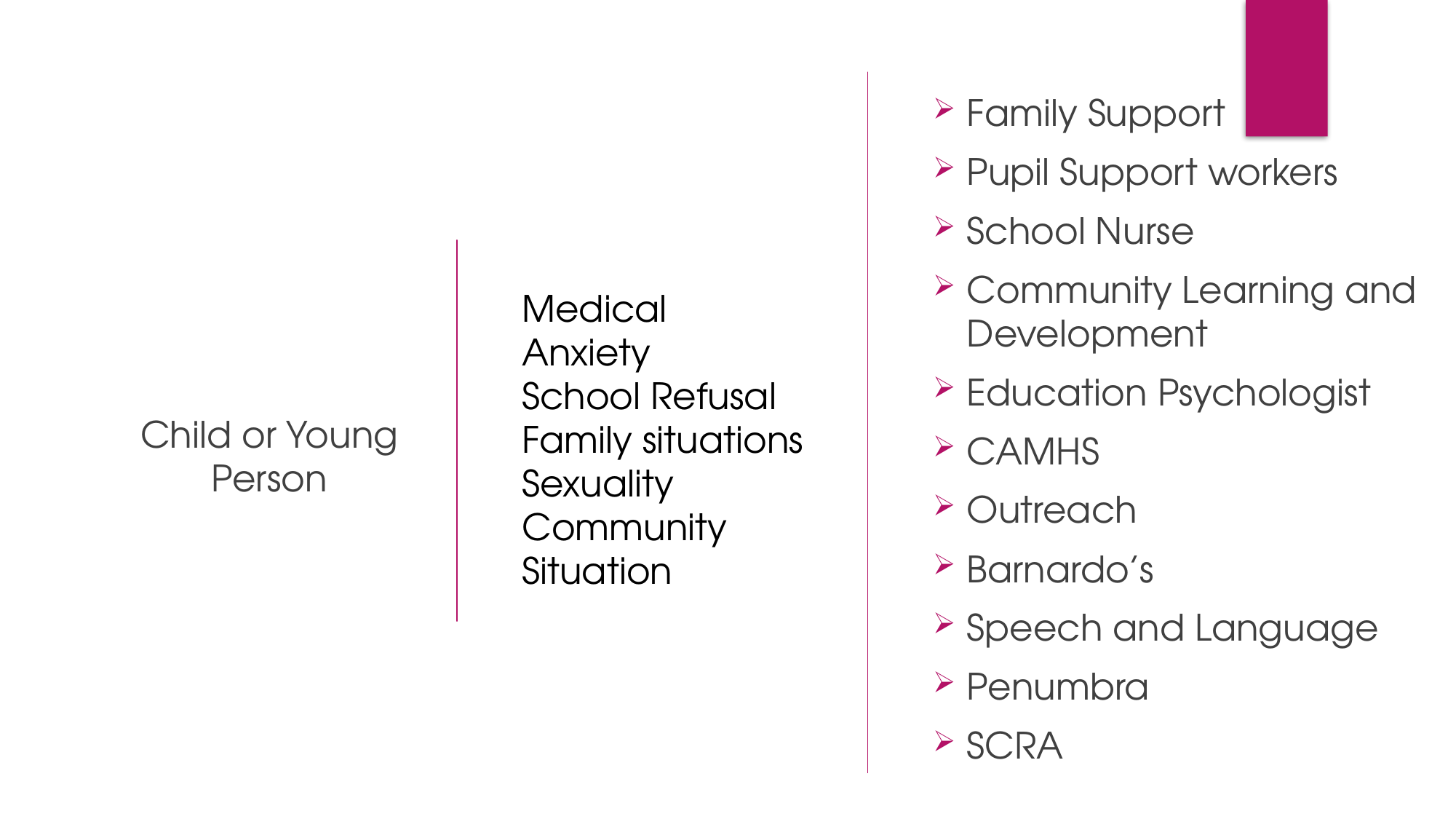

Family Support
Pupil Support workers
School Nurse
Community Learning and Development
Education Psychologist
CAMHS
Outreach
Barnardo’s
Speech and Language
Penumbra
SCRA

Medical
Anxiety
School Refusal
Family situations
Sexuality
Community Situation

Child or Young Person